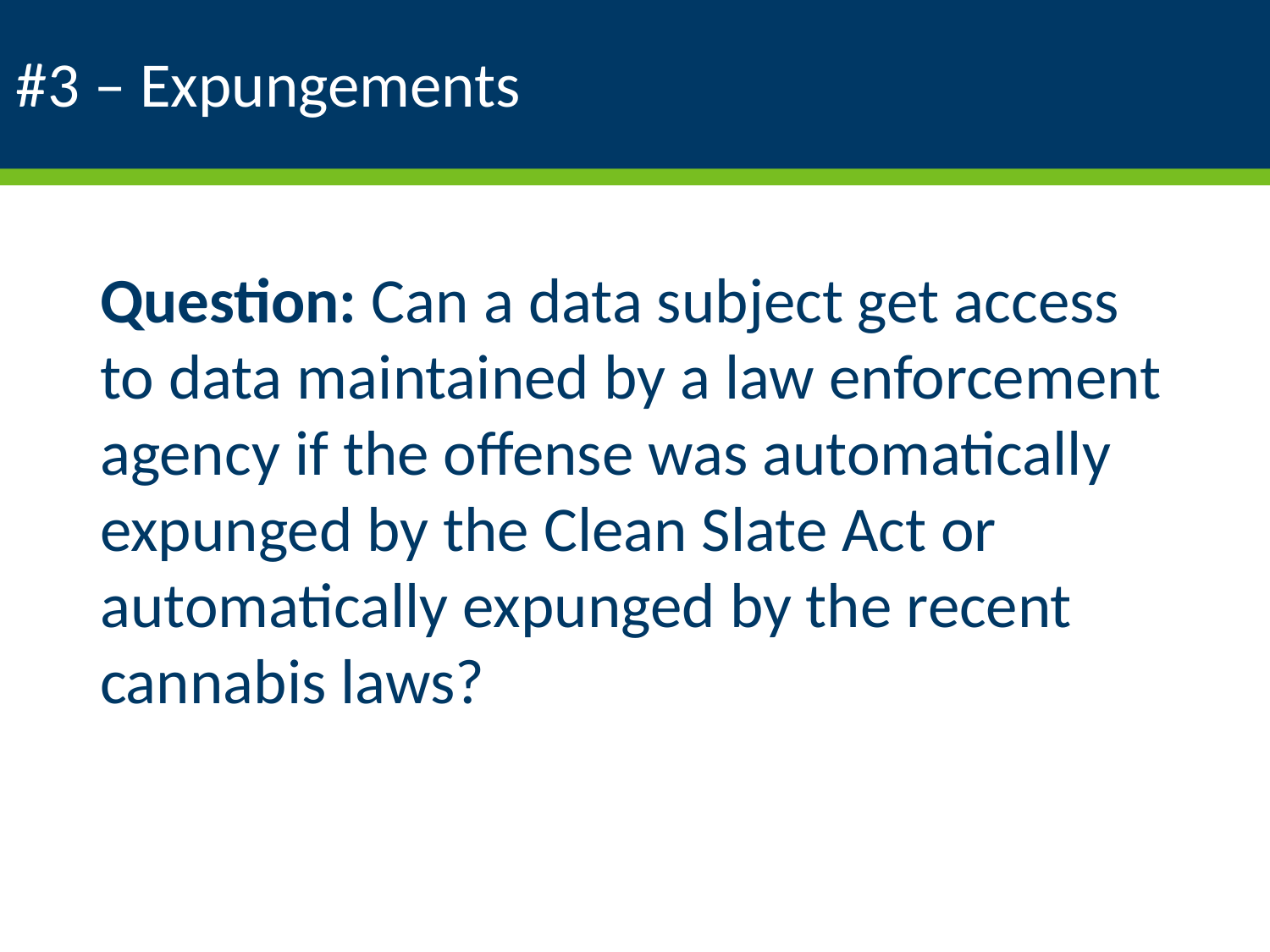

# #3 – Expungements
Question: Can a data subject get access to data maintained by a law enforcement agency if the offense was automatically expunged by the Clean Slate Act or automatically expunged by the recent cannabis laws?